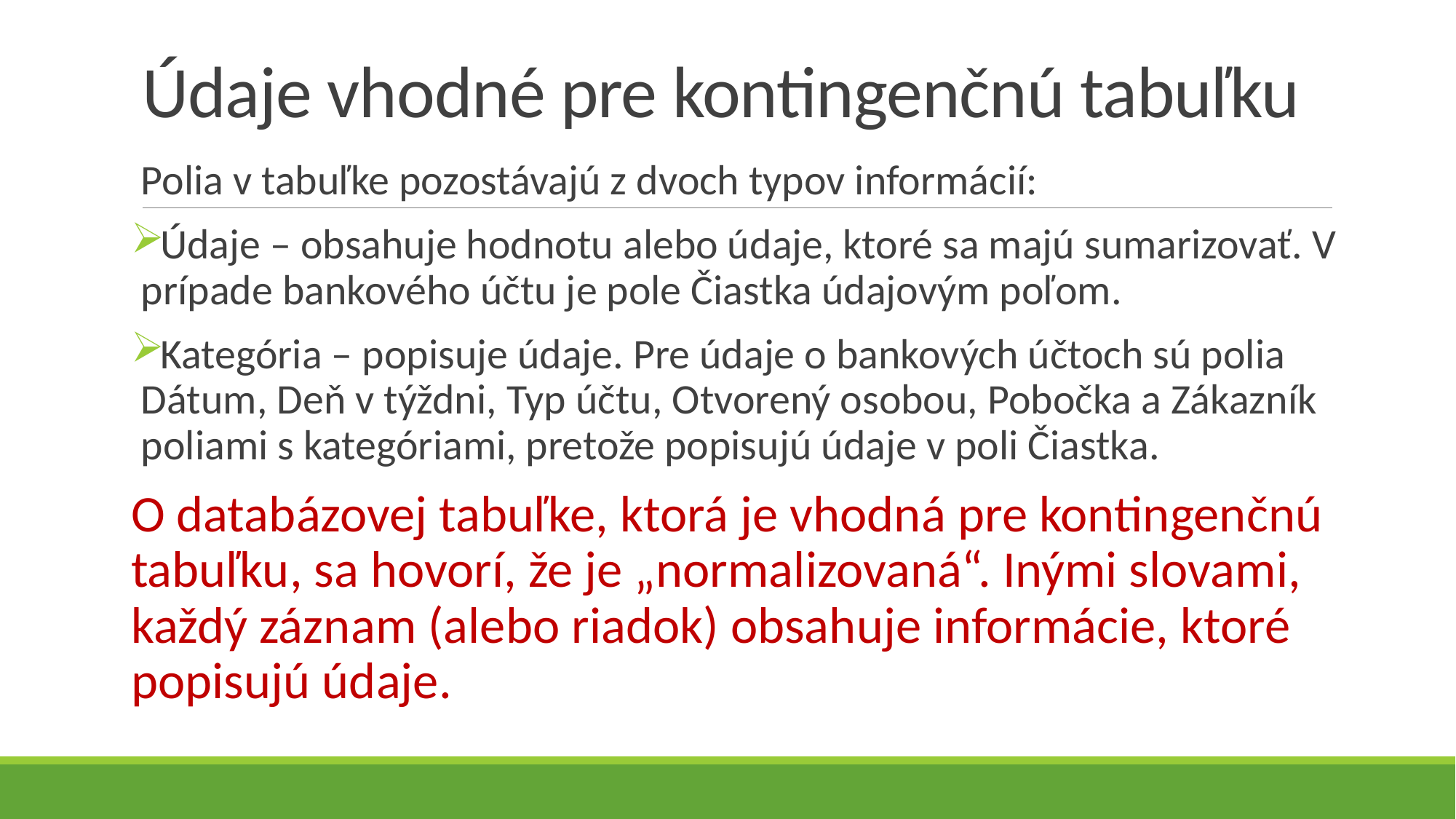

# Údaje vhodné pre kontingenčnú tabuľku
Polia v tabuľke pozostávajú z dvoch typov informácií:
Údaje – obsahuje hodnotu alebo údaje, ktoré sa majú sumarizovať. V prípade bankového účtu je pole Čiastka údajovým poľom.
Kategória – popisuje údaje. Pre údaje o bankových účtoch sú polia Dátum, Deň v týždni, Typ účtu, Otvorený osobou, Pobočka a Zákazník poliami s kategóriami, pretože popisujú údaje v poli Čiastka.
O databázovej tabuľke, ktorá je vhodná pre kontingenčnú tabuľku, sa hovorí, že je „normalizovaná“. Inými slovami, každý záznam (alebo riadok) obsahuje informácie, ktoré popisujú údaje.